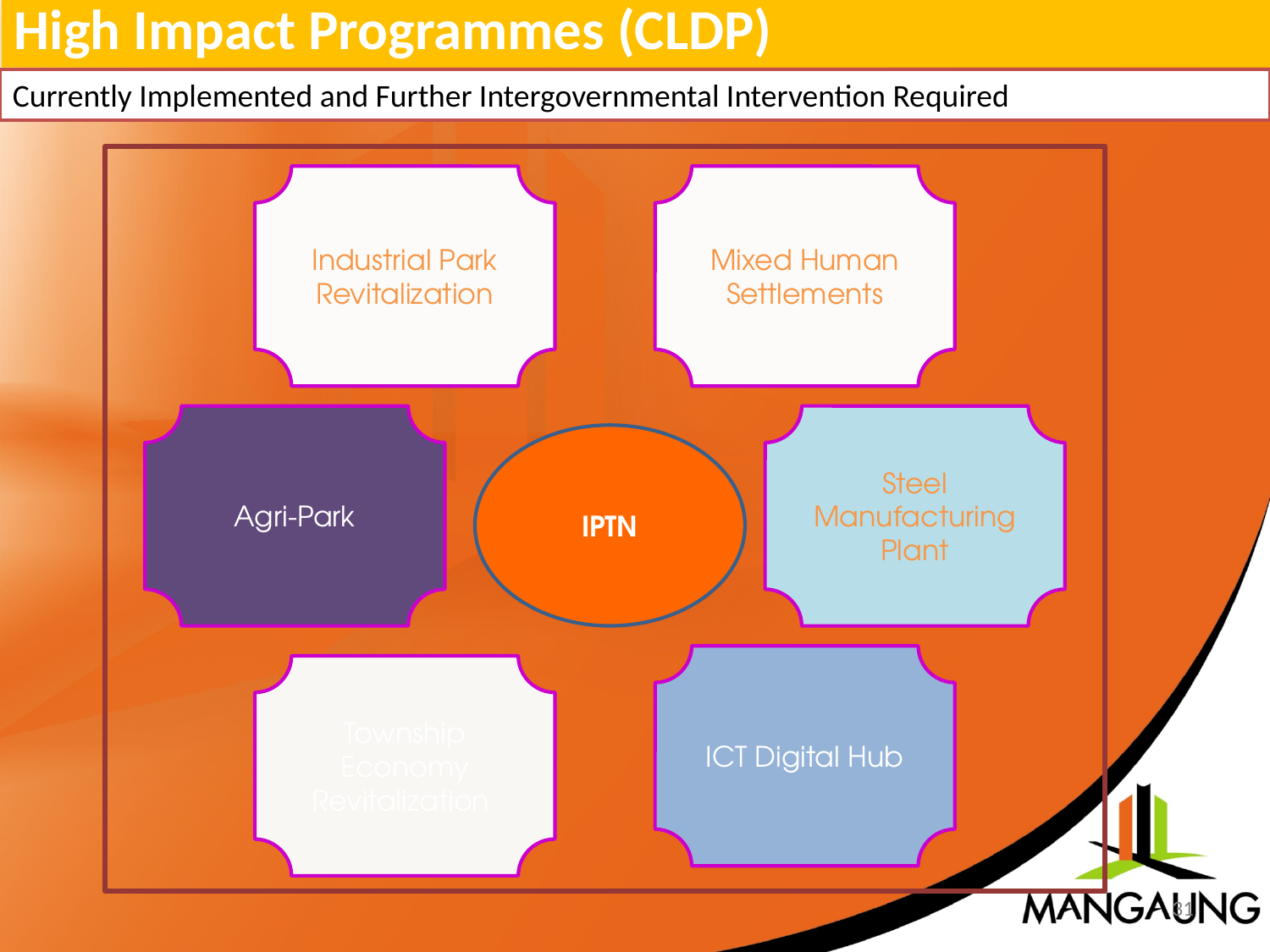

High Impact Programmes (CLDP)
Currently Implemented and Further Intergovernmental Intervention Required

Industrial Park Revitalization
Mixed Human Settlements
Agri-Park
Steel Manufacturing Plant
IPTN
ICT Digital Hub
Township Economy Revitalization
31